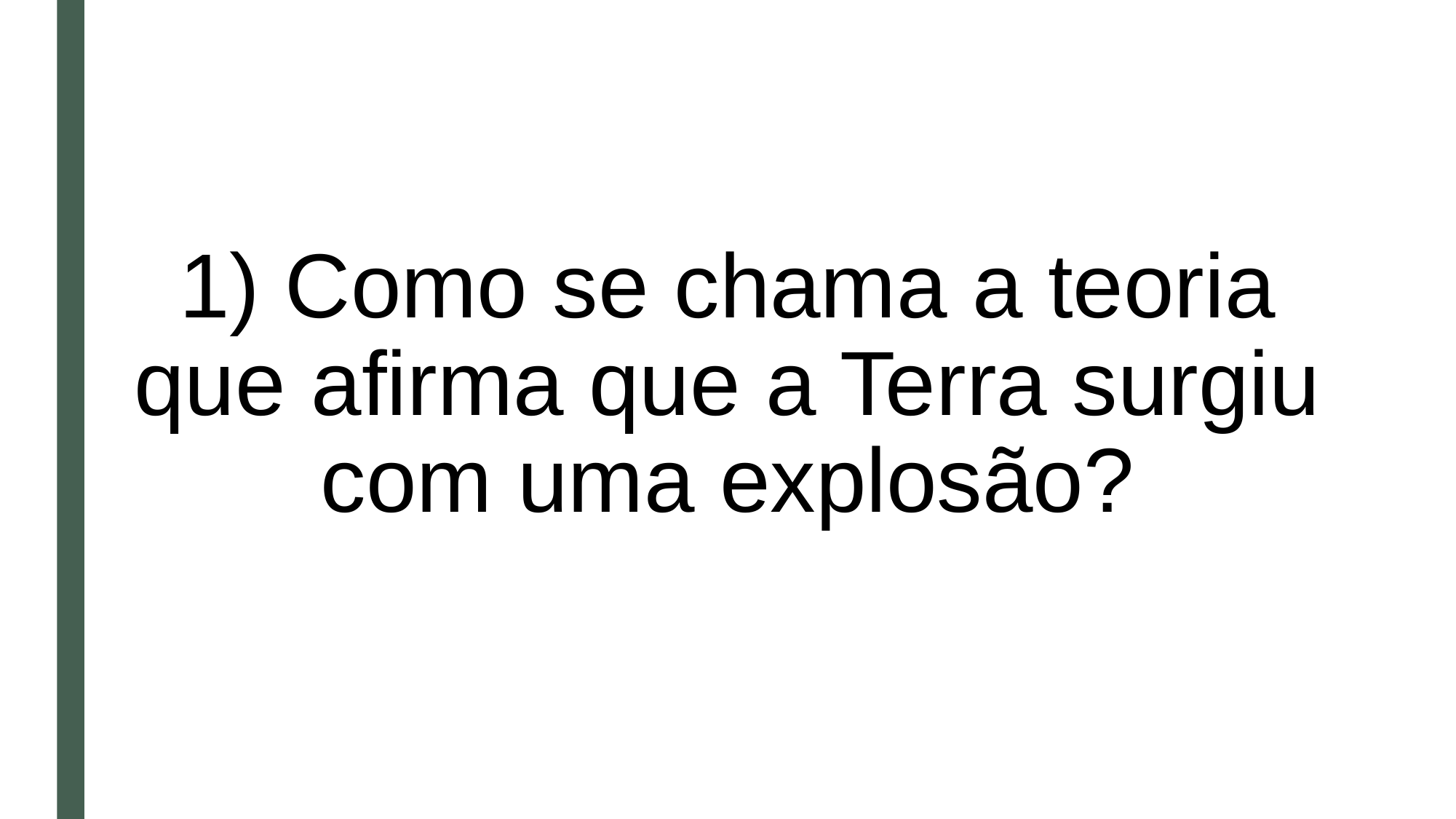

# 1) Como se chama a teoria que afirma que a Terra surgiu com uma explosão?